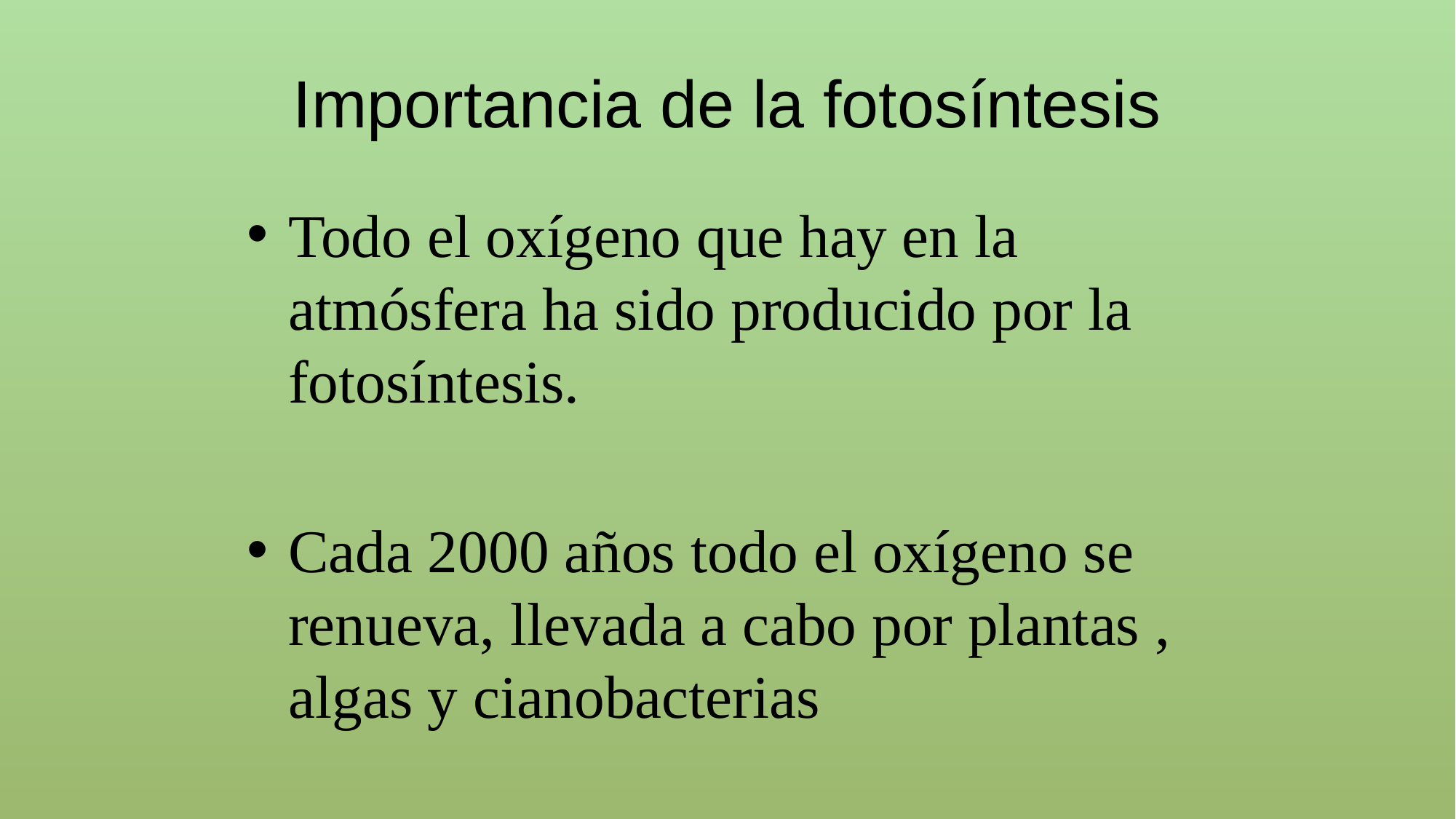

# Importancia de la fotosíntesis
Todo el oxígeno que hay en la atmósfera ha sido producido por la fotosíntesis.

Cada 2000 años todo el oxígeno se renueva, llevada a cabo por plantas , algas y cianobacterias